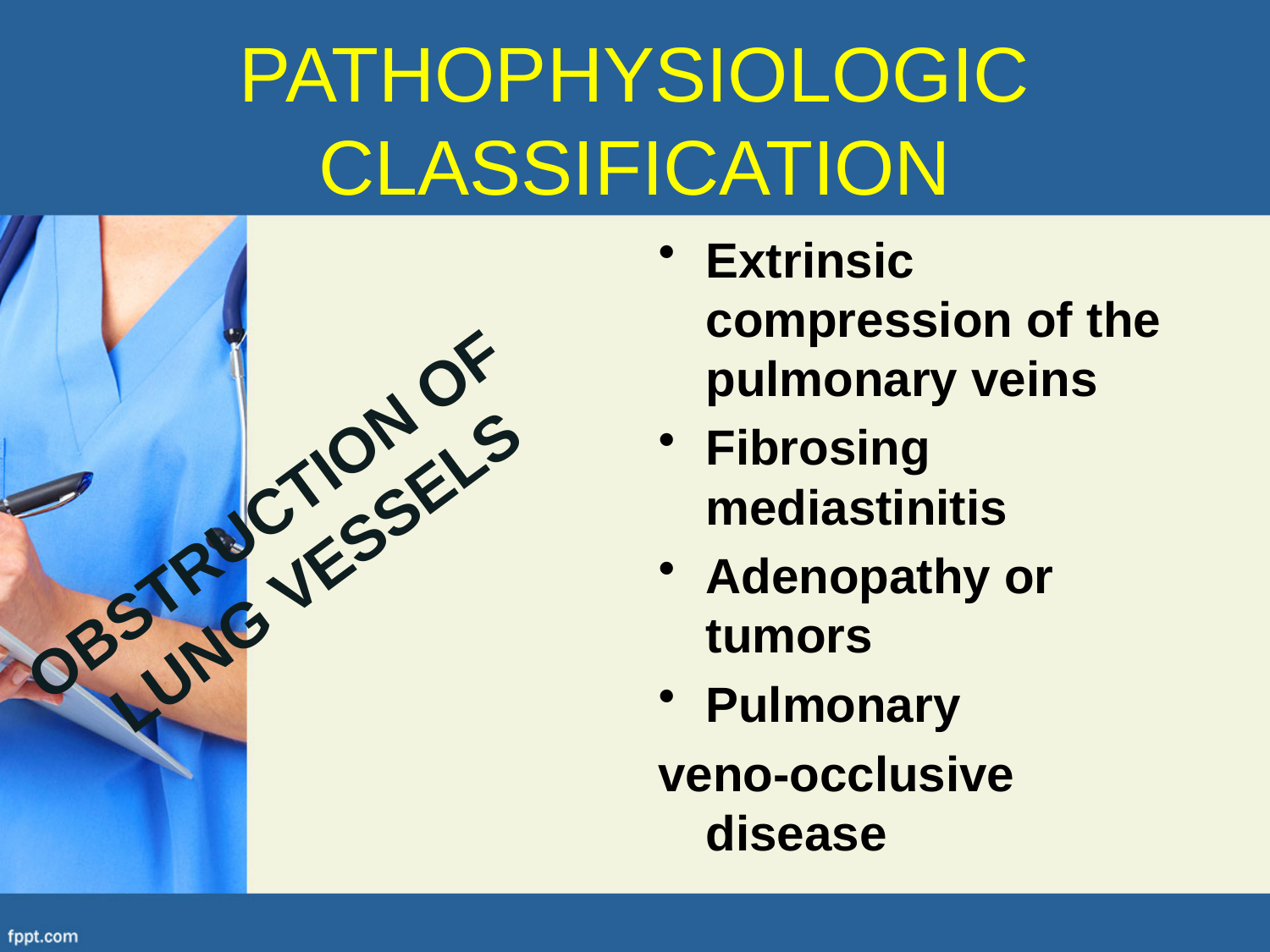

# PATHOPHYSIOLOGIC CLASSIFICATION
Extrinsic compression of the pulmonary veins
Fibrosing mediastinitis
Adenopathy or tumors
Pulmonary
veno-occlusive disease

OBSTRUCTION OF LUNG VESSELS